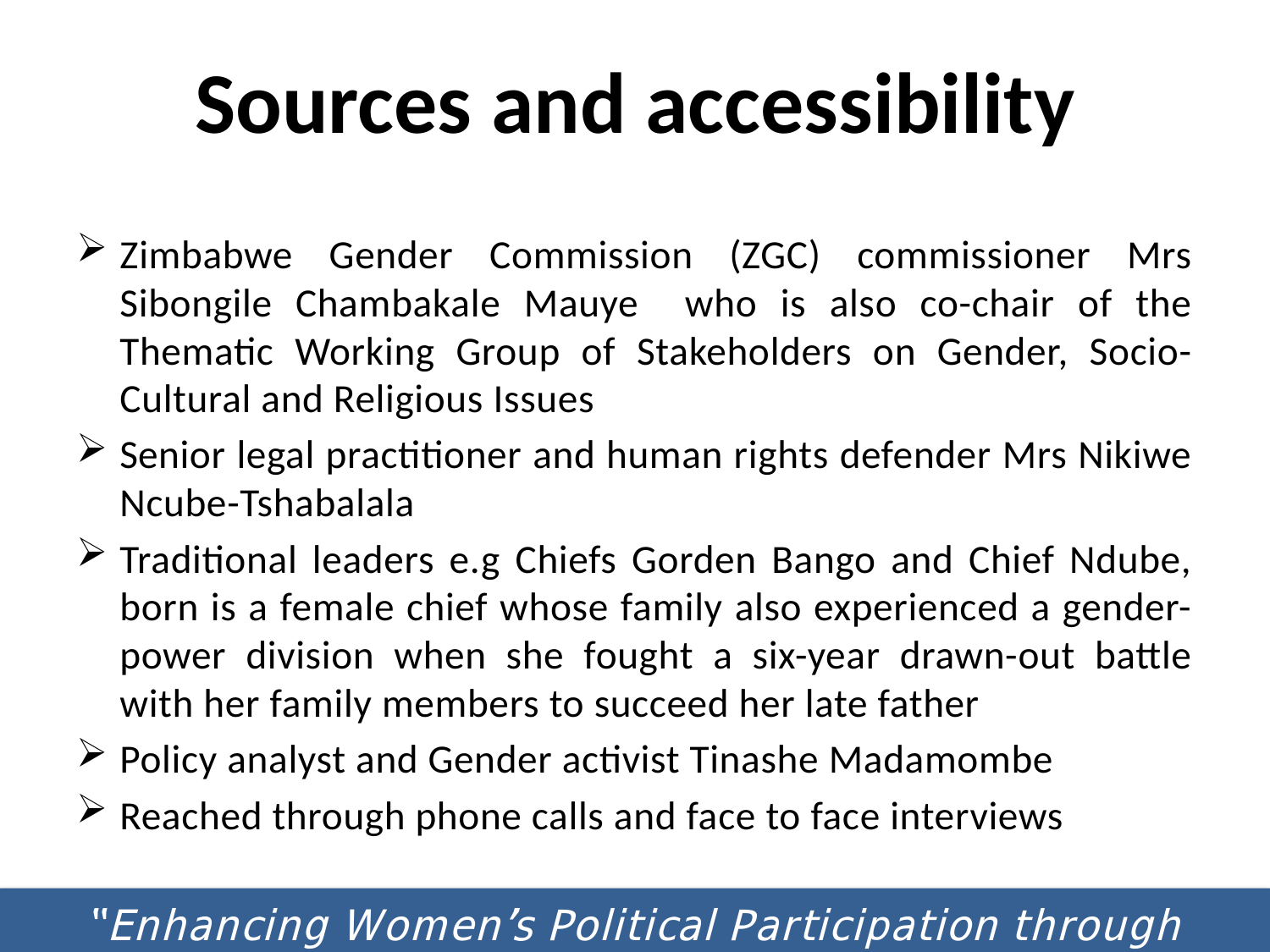

# Sources and accessibility
Zimbabwe Gender Commission (ZGC) commissioner Mrs Sibongile Chambakale Mauye  who is also co-chair of the Thematic Working Group of Stakeholders on Gender, Socio-Cultural and Religious Issues
Senior legal practitioner and human rights defender Mrs Nikiwe Ncube-Tshabalala
Traditional leaders e.g Chiefs Gorden Bango and Chief Ndube, born is a female chief whose family also experienced a gender-power division when she fought a six-year drawn-out battle with her family members to succeed her late father
Policy analyst and Gender activist Tinashe Madamombe
Reached through phone calls and face to face interviews
“Enhancing Women’s Political Participation through media”